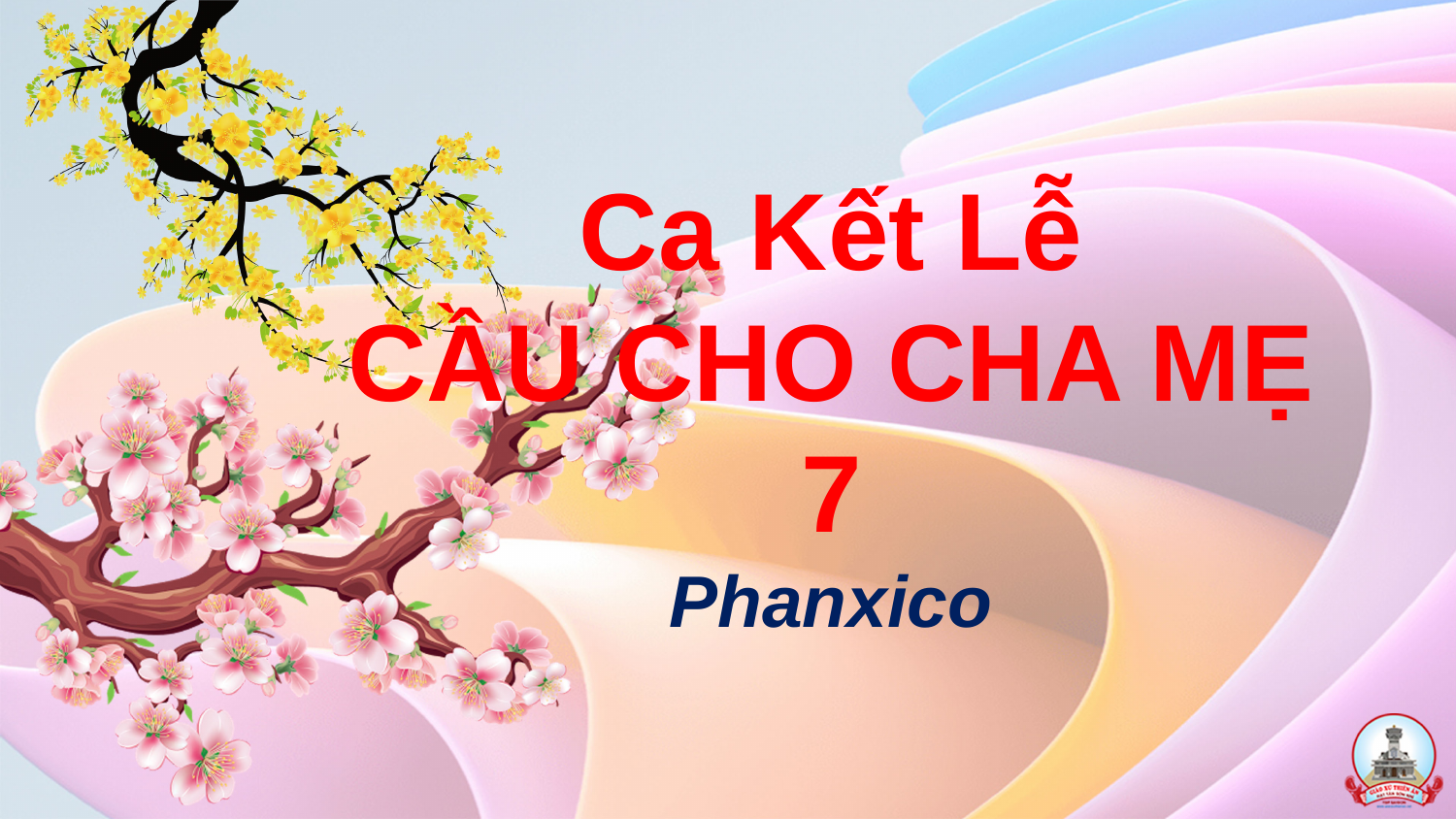

# Ca Kết Lễ CẦU CHO CHA MẸ 7 Phanxico